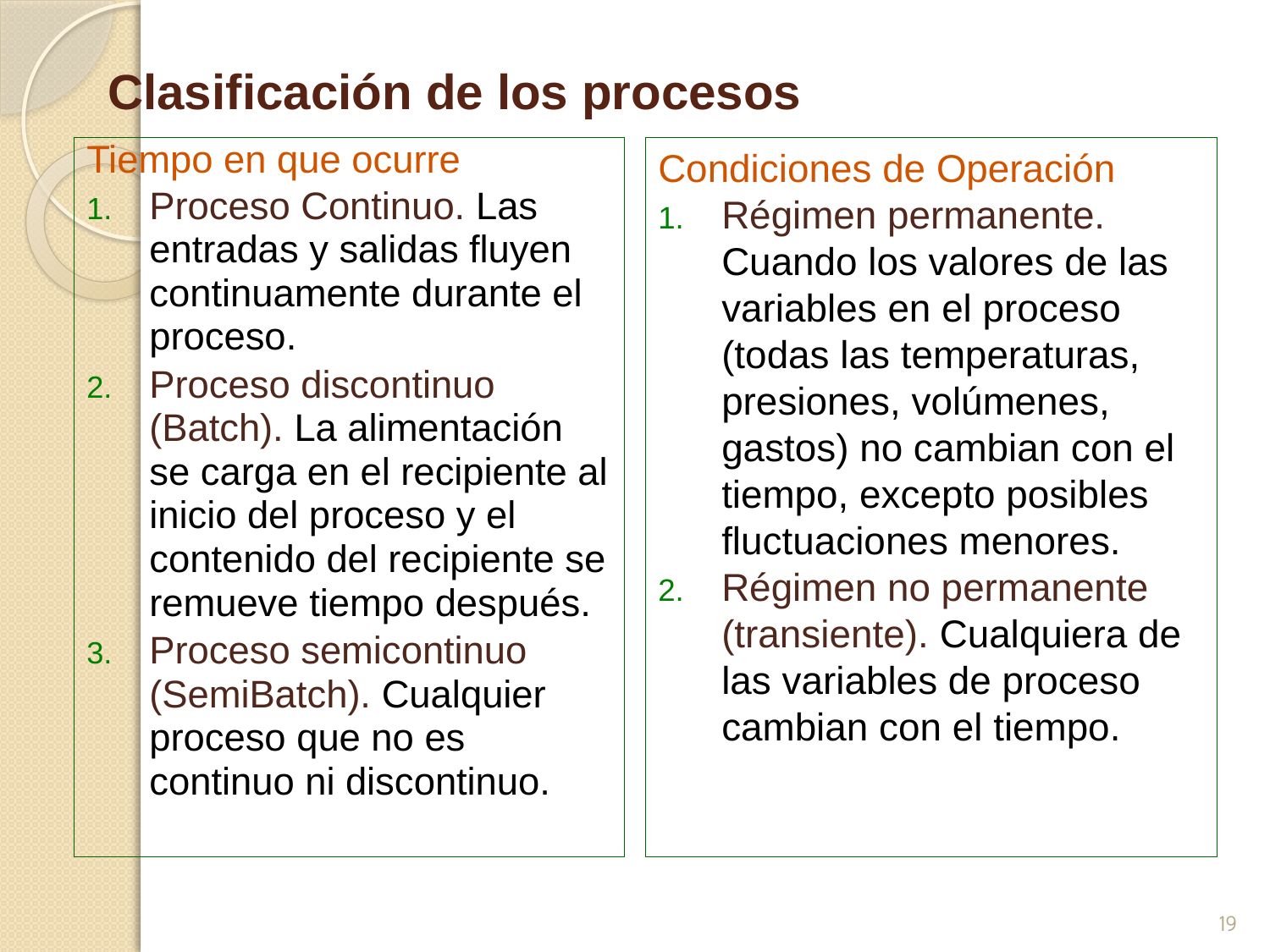

# Clasificación de los procesos
Tiempo en que ocurre
Proceso Continuo. Las entradas y salidas fluyen continuamente durante el proceso.
Proceso discontinuo (Batch). La alimentación se carga en el recipiente al inicio del proceso y el contenido del recipiente se remueve tiempo después.
Proceso semicontinuo (SemiBatch). Cualquier proceso que no es  continuo ni discontinuo.

Condiciones de Operación
Régimen permanente. Cuando los valores de las variables en el proceso (todas las temperaturas, presiones, volúmenes, gastos) no cambian con el tiempo, excepto posibles fluctuaciones menores.
Régimen no permanente (transiente). Cualquiera de las variables de proceso cambian con el tiempo.

19